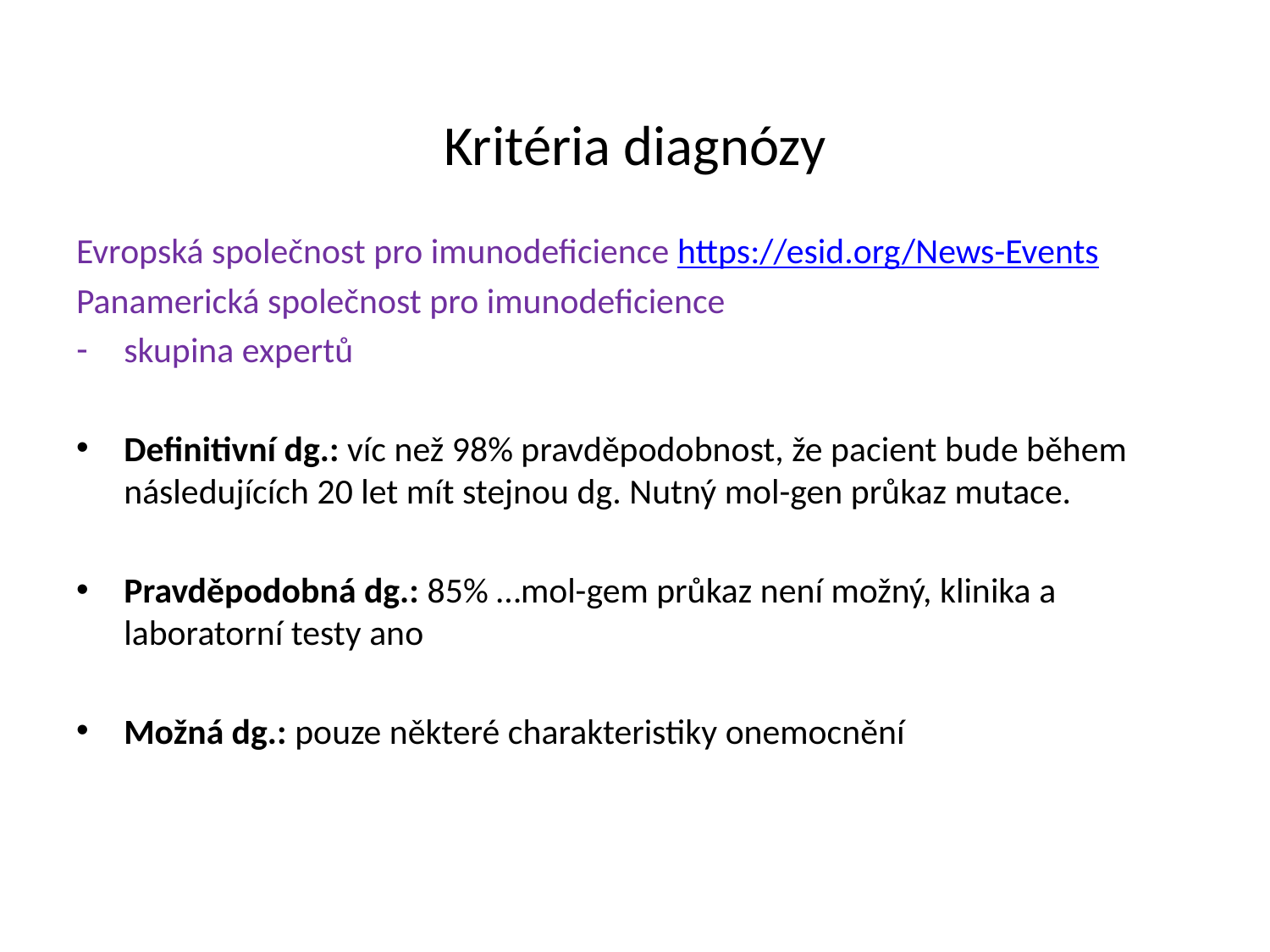

# Kritéria diagnózy
Evropská společnost pro imunodeficience https://esid.org/News-Events
Panamerická společnost pro imunodeficience
skupina expertů

Definitivní dg.: víc než 98% pravděpodobnost, že pacient bude během následujících 20 let mít stejnou dg. Nutný mol-gen průkaz mutace.

Pravděpodobná dg.: 85% …mol-gem průkaz není možný, klinika a laboratorní testy ano

Možná dg.: pouze některé charakteristiky onemocnění